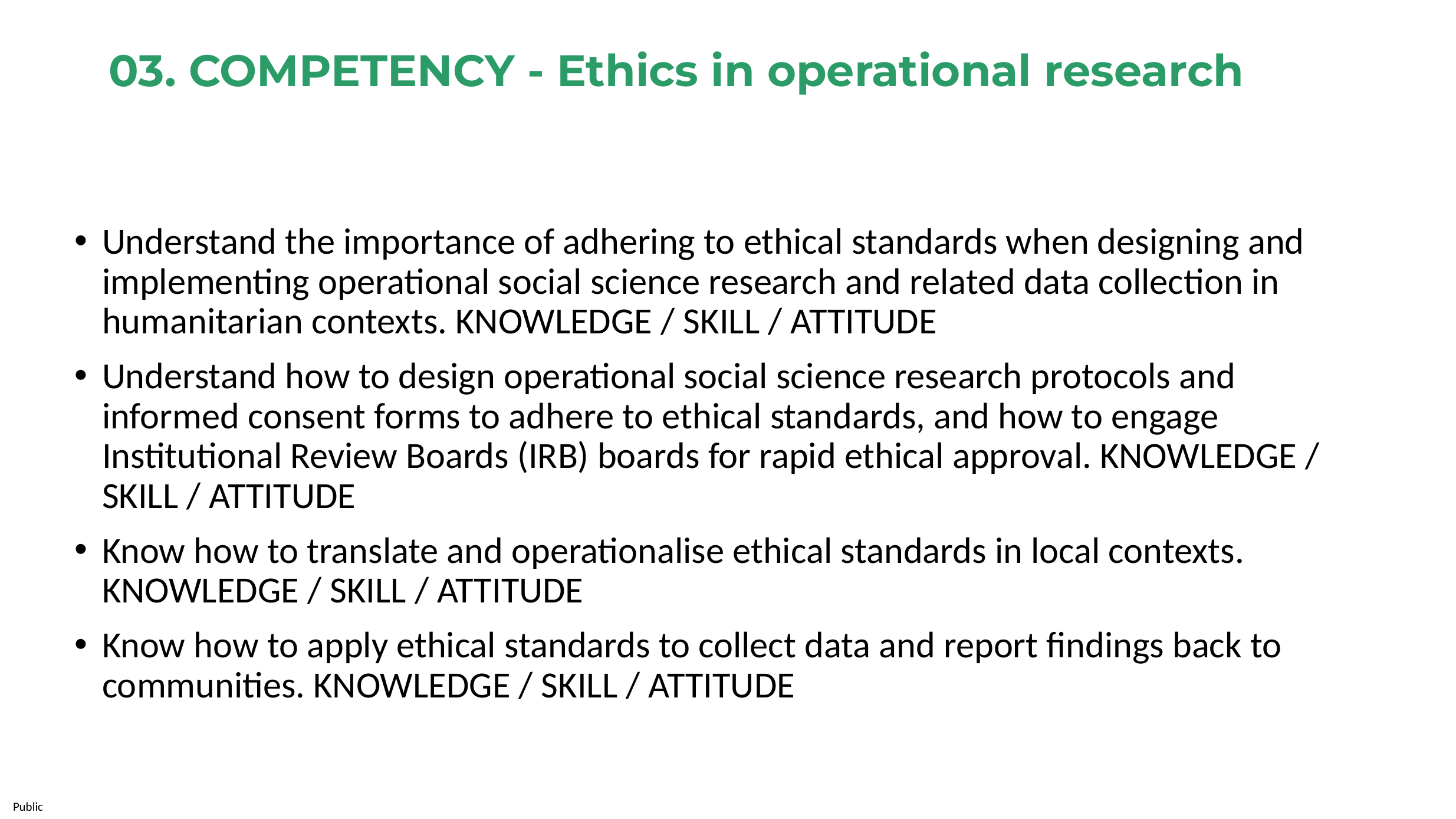

# 03. COMPETENCY - Ethics in operational research
Understand the importance of adhering to ethical standards when designing and implementing operational social science research and related data collection in humanitarian contexts. KNOWLEDGE / SKILL / ATTITUDE
Understand how to design operational social science research protocols and informed consent forms to adhere to ethical standards, and how to engage Institutional Review Boards (IRB) boards for rapid ethical approval. KNOWLEDGE / SKILL / ATTITUDE
Know how to translate and operationalise ethical standards in local contexts. KNOWLEDGE / SKILL / ATTITUDE
Know how to apply ethical standards to collect data and report findings back to communities. KNOWLEDGE / SKILL / ATTITUDE